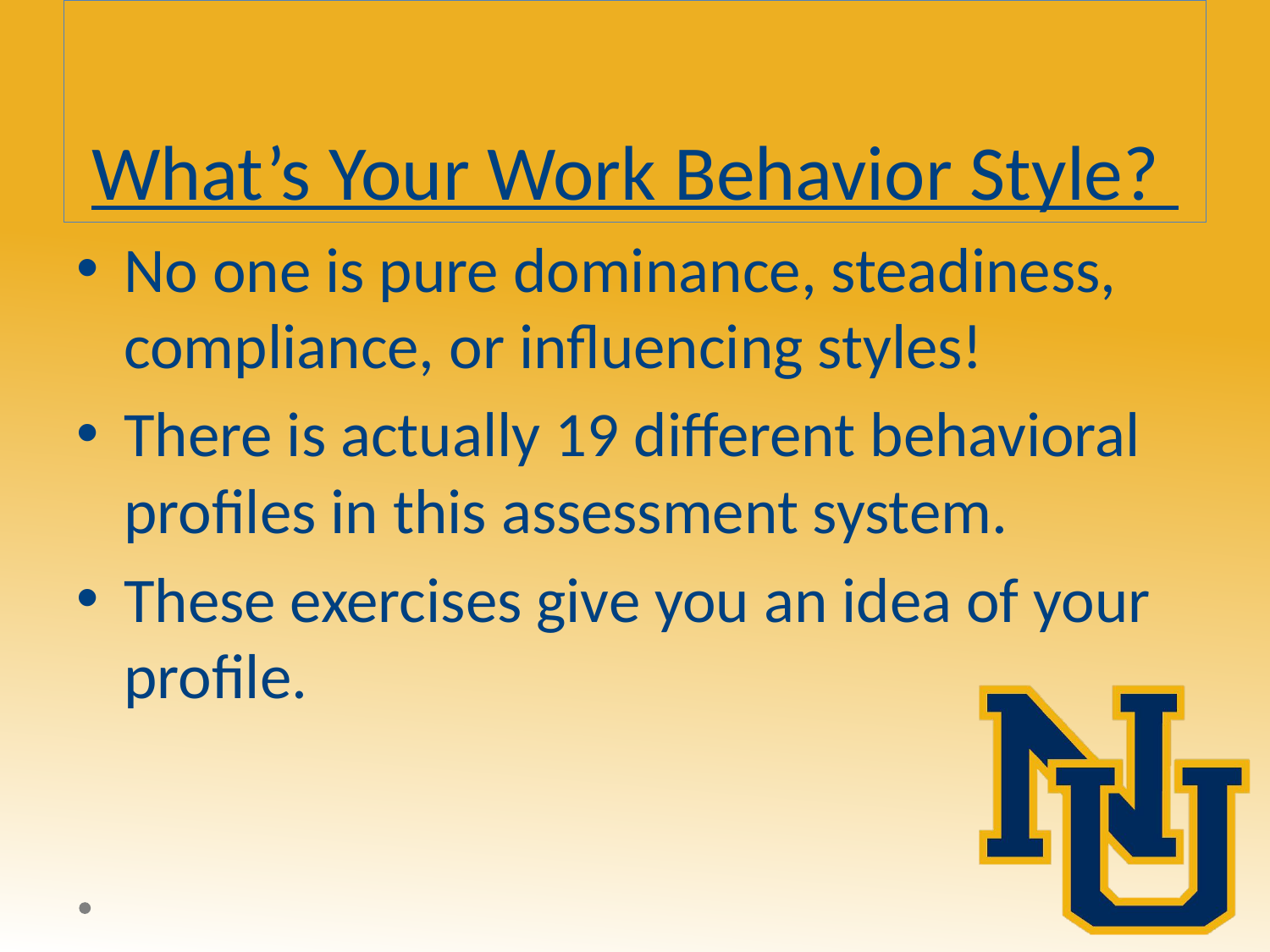

# What’s Your Work Behavior Style?
No one is pure dominance, steadiness, compliance, or influencing styles!
There is actually 19 different behavioral profiles in this assessment system.
These exercises give you an idea of your profile.